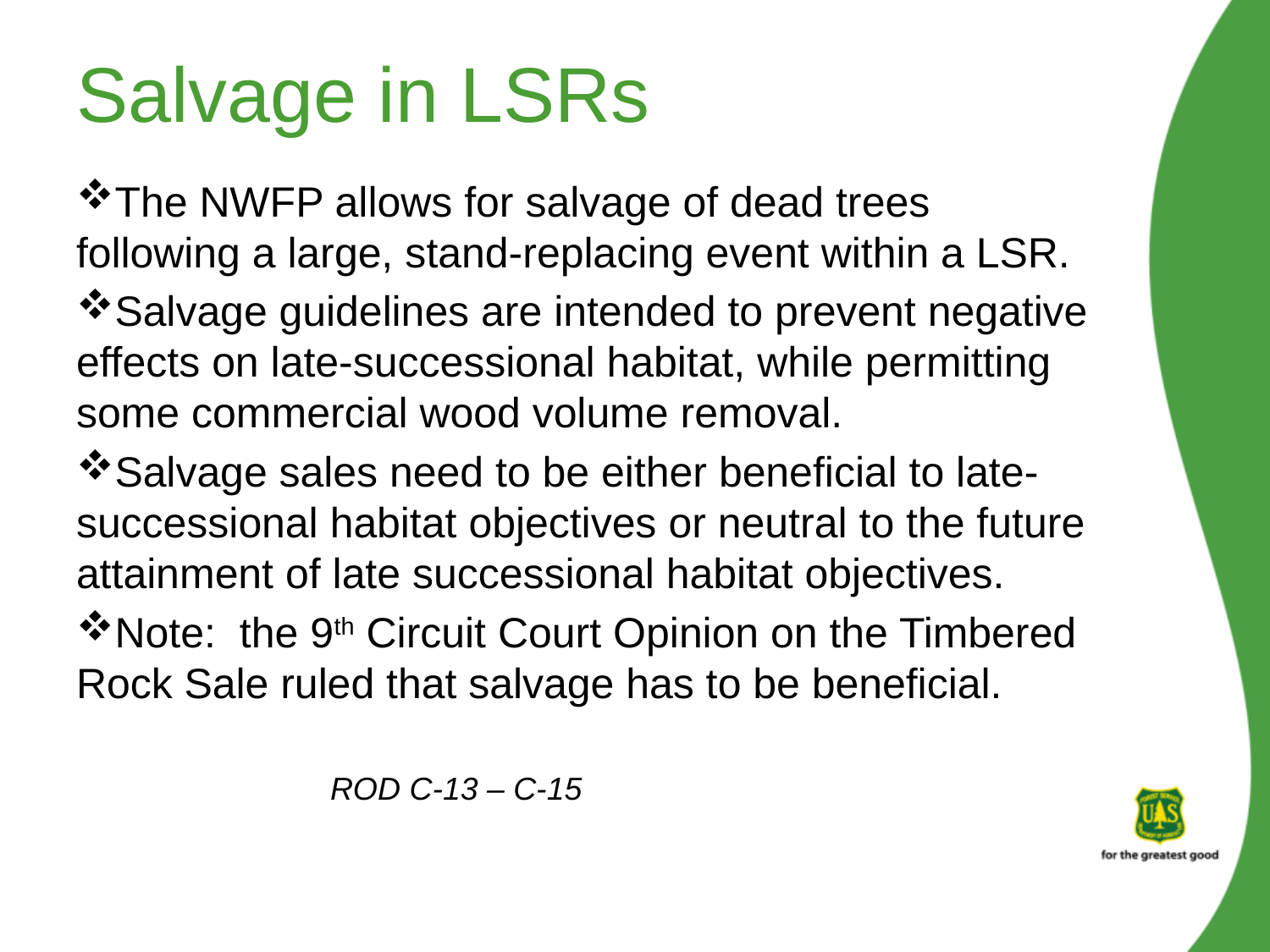

# Salvage in LSRs

The NWFP allows for salvage of dead trees following a large, stand-replacing event within a LSR.
Salvage guidelines are intended to prevent negative effects on late-successional habitat, while permitting some commercial wood volume removal.
Salvage sales need to be either beneficial to late-successional habitat objectives or neutral to the future attainment of late successional habitat objectives.
Note:  the 9th Circuit Court Opinion on the Timbered Rock Sale ruled that salvage has to be beneficial.											ROD C-13 – C-15